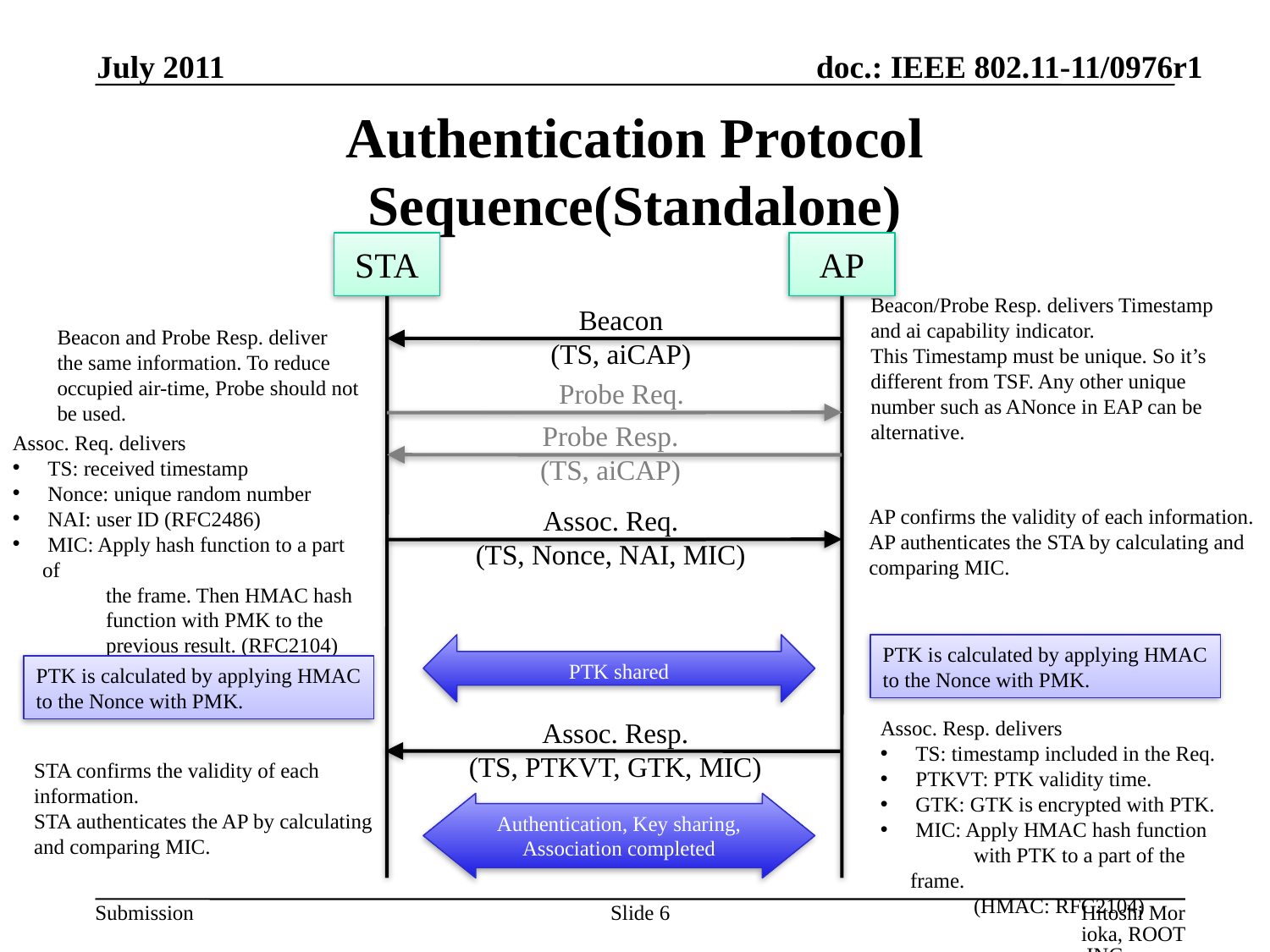

July 2011
# Authentication Protocol Sequence(Standalone)
STA
AP
Beacon/Probe Resp. delivers Timestamp
and ai capability indicator.
This Timestamp must be unique. So it’s
different from TSF. Any other unique
number such as ANonce in EAP can be
alternative.
Beacon
(TS, aiCAP)
Beacon and Probe Resp. deliver
the same information. To reduce
occupied air-time, Probe should not
be used.
Probe Req.
Probe Resp.
(TS, aiCAP)
Assoc. Req. delivers
 TS: received timestamp
 Nonce: unique random number
 NAI: user ID (RFC2486)
 MIC: Apply hash function to a part of
            the frame. Then HMAC hash
            function with PMK to the
            previous result. (RFC2104)
Assoc. Req.
(TS, Nonce, NAI, MIC)
AP confirms the validity of each information.
AP authenticates the STA by calculating and
comparing MIC.
PTK shared
PTK is calculated by applying HMAC
to the Nonce with PMK.
PTK is calculated by applying HMAC
to the Nonce with PMK.
Assoc. Resp.
(TS, PTKVT, GTK, MIC)
Assoc. Resp. delivers
 TS: timestamp included in the Req.
 PTKVT: PTK validity time.
 GTK: GTK is encrypted with PTK.
 MIC: Apply HMAC hash function
            with PTK to a part of the frame.
            (HMAC: RFC2104)
STA confirms the validity of each
information.
STA authenticates the AP by calculating
and comparing MIC.
Authentication, Key sharing, Association completed
Slide 6
Hitoshi Morioka, ROOT INC.